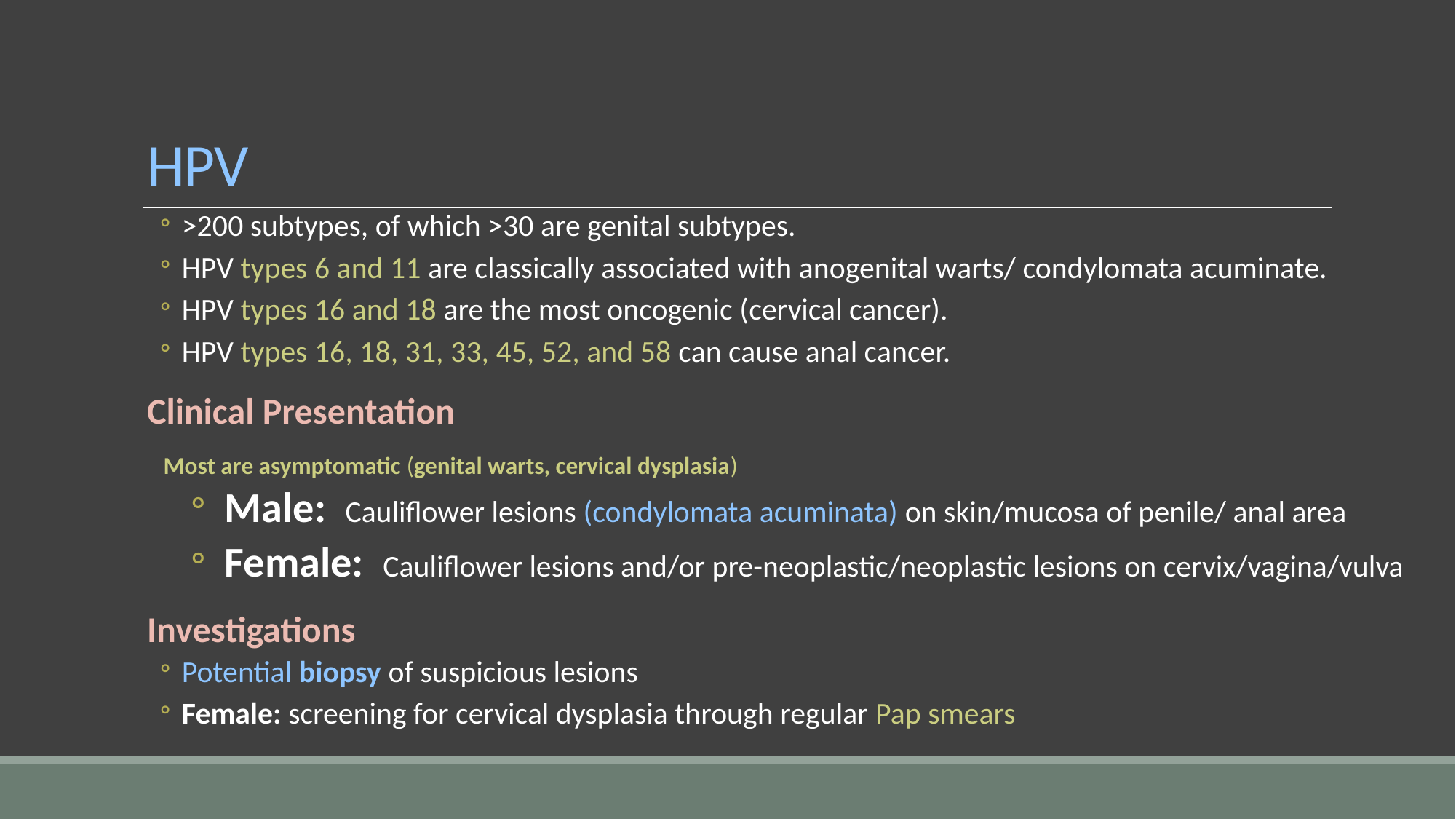

# HPV
>200 subtypes, of which >30 are genital subtypes.
HPV types 6 and 11 are classically associated with anogenital warts/ condylomata acuminate.
HPV types 16 and 18 are the most oncogenic (cervical cancer).
HPV types 16, 18, 31, 33, 45, 52, and 58 can cause anal cancer.
Clinical Presentation
   Most are asymptomatic (genital warts, cervical dysplasia)
Male:  Cauliflower lesions (condylomata acuminata) on skin/mucosa of penile/ anal area
Female:  Cauliflower lesions and/or pre-neoplastic/neoplastic lesions on cervix/vagina/vulva
Investigations
Potential biopsy of suspicious lesions
Female: screening for cervical dysplasia through regular Pap smears